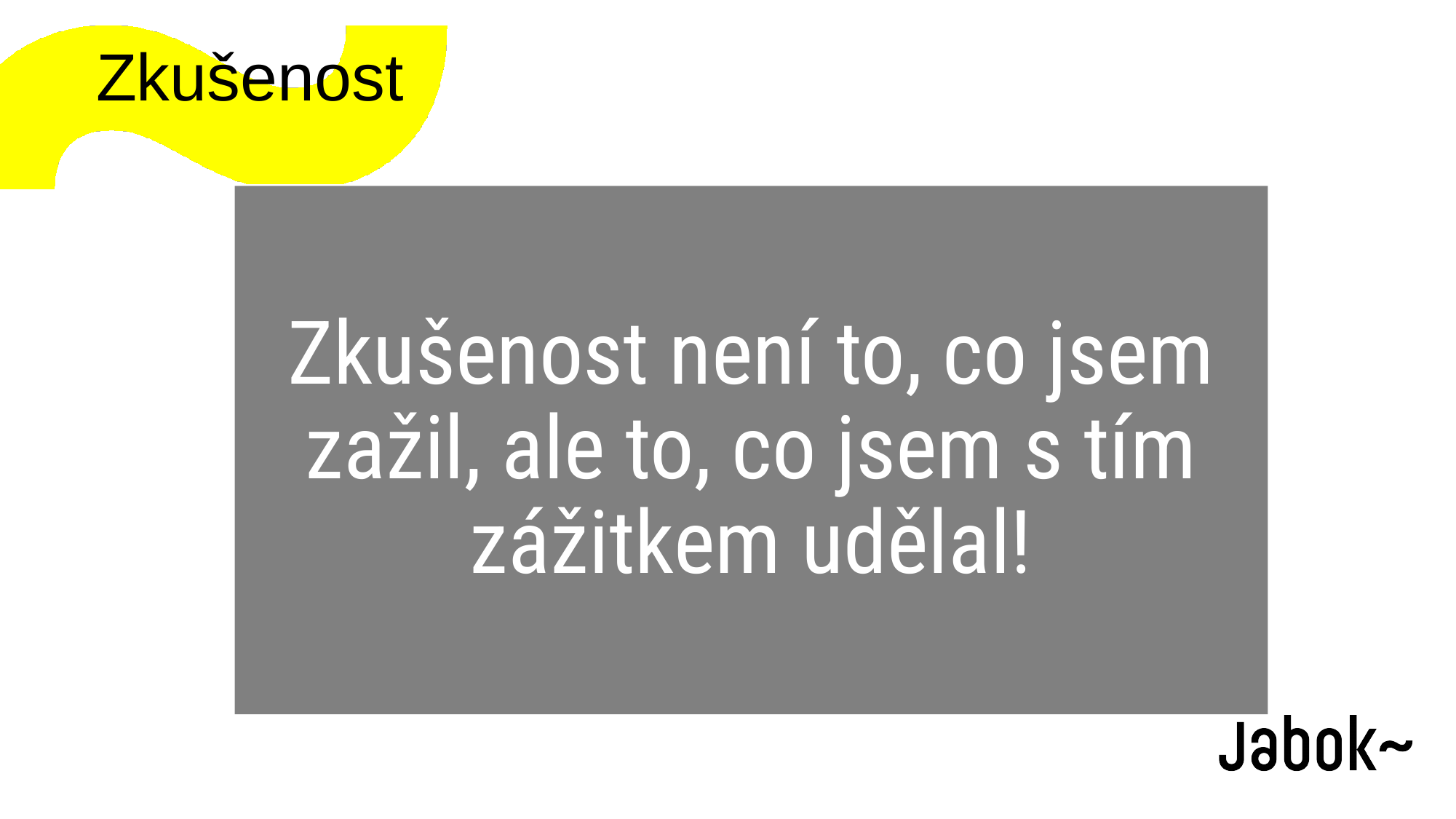

# Zkušenost

Zkušenost není to, co jsem zažil, ale to, co jsem s tím zážitkem udělal!